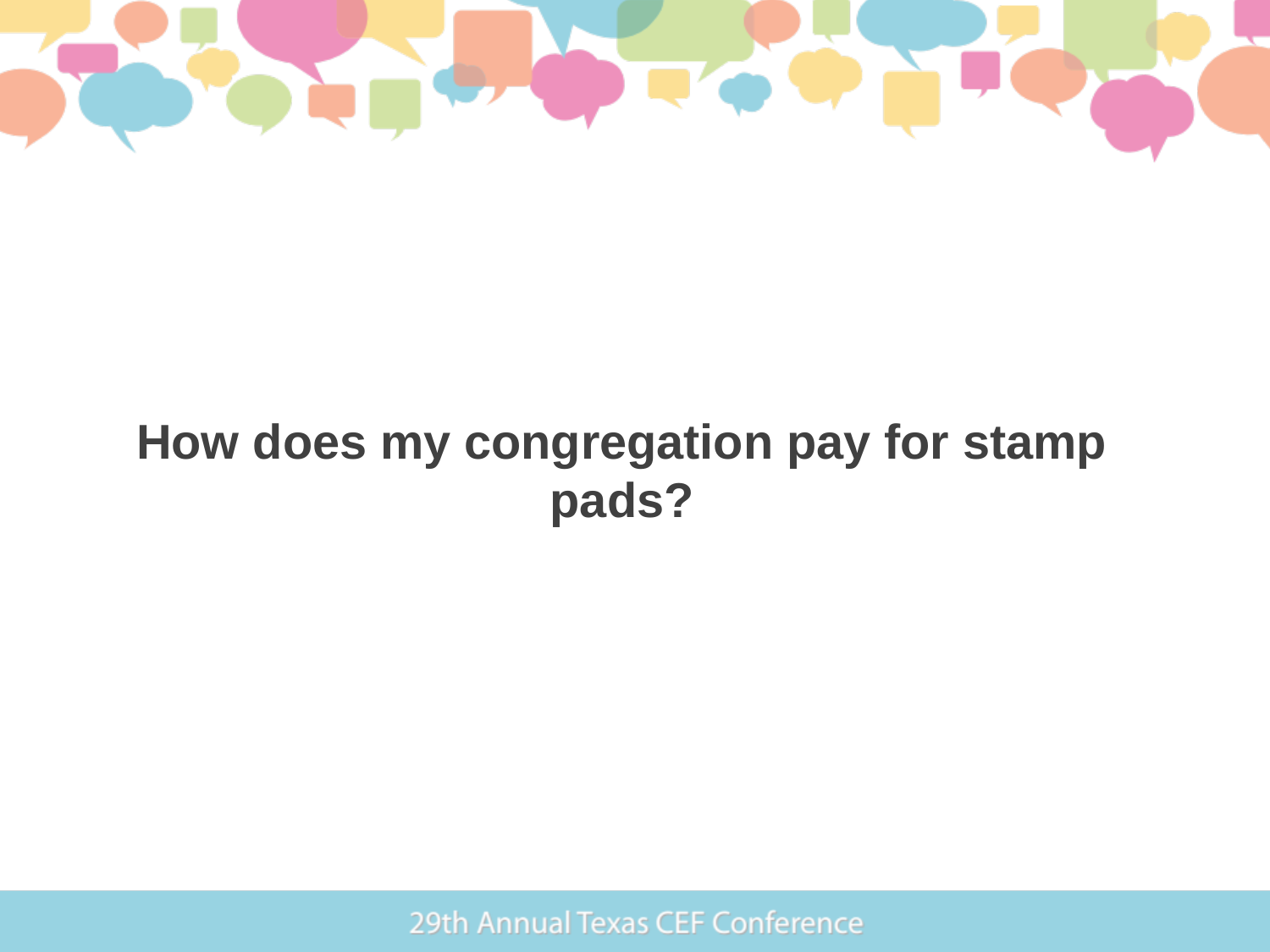

How does my congregation pay for stamp pads?